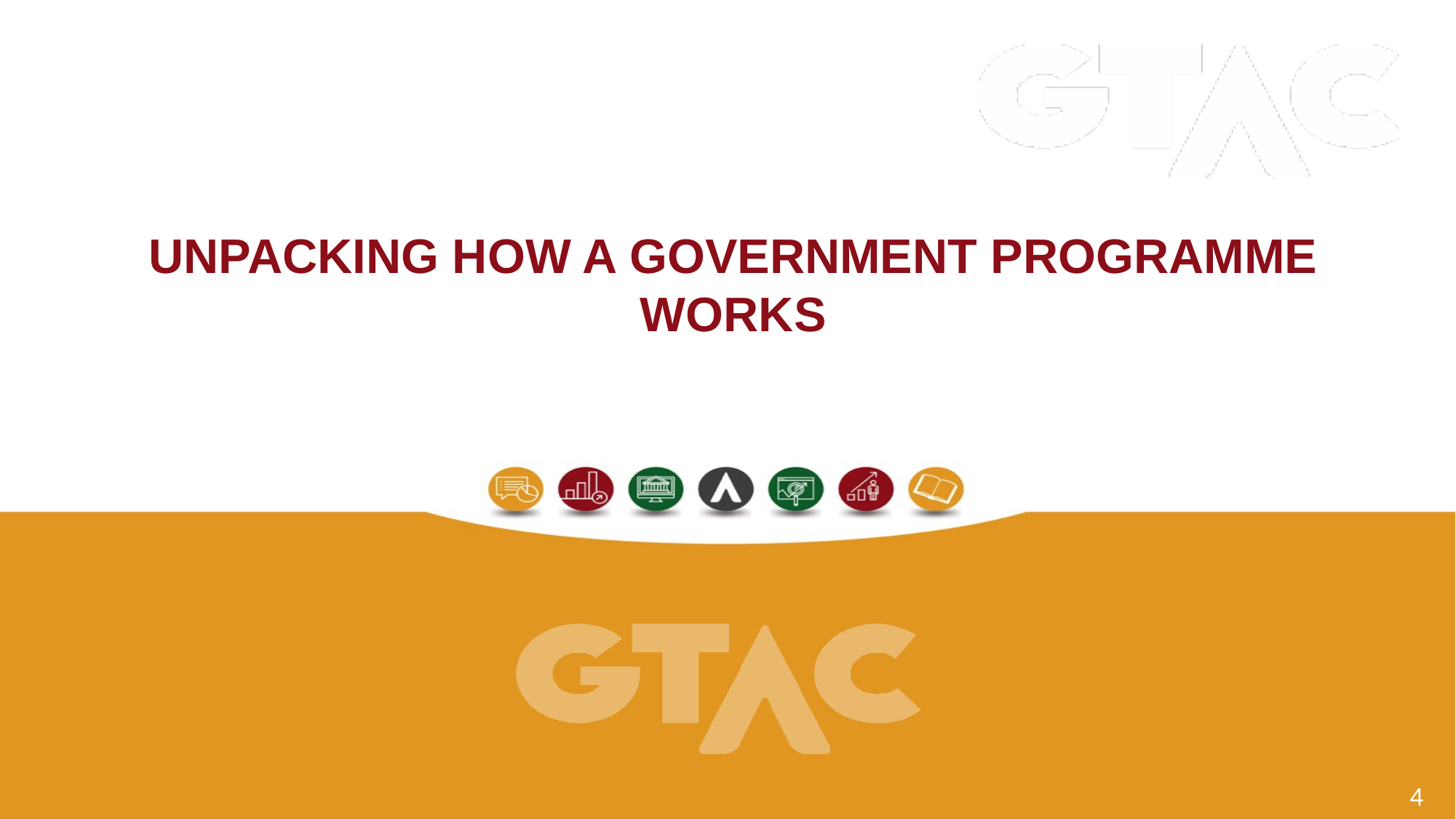

# UNPACKING HOW A GOVERNMENT PROGRAMME WORKS
4